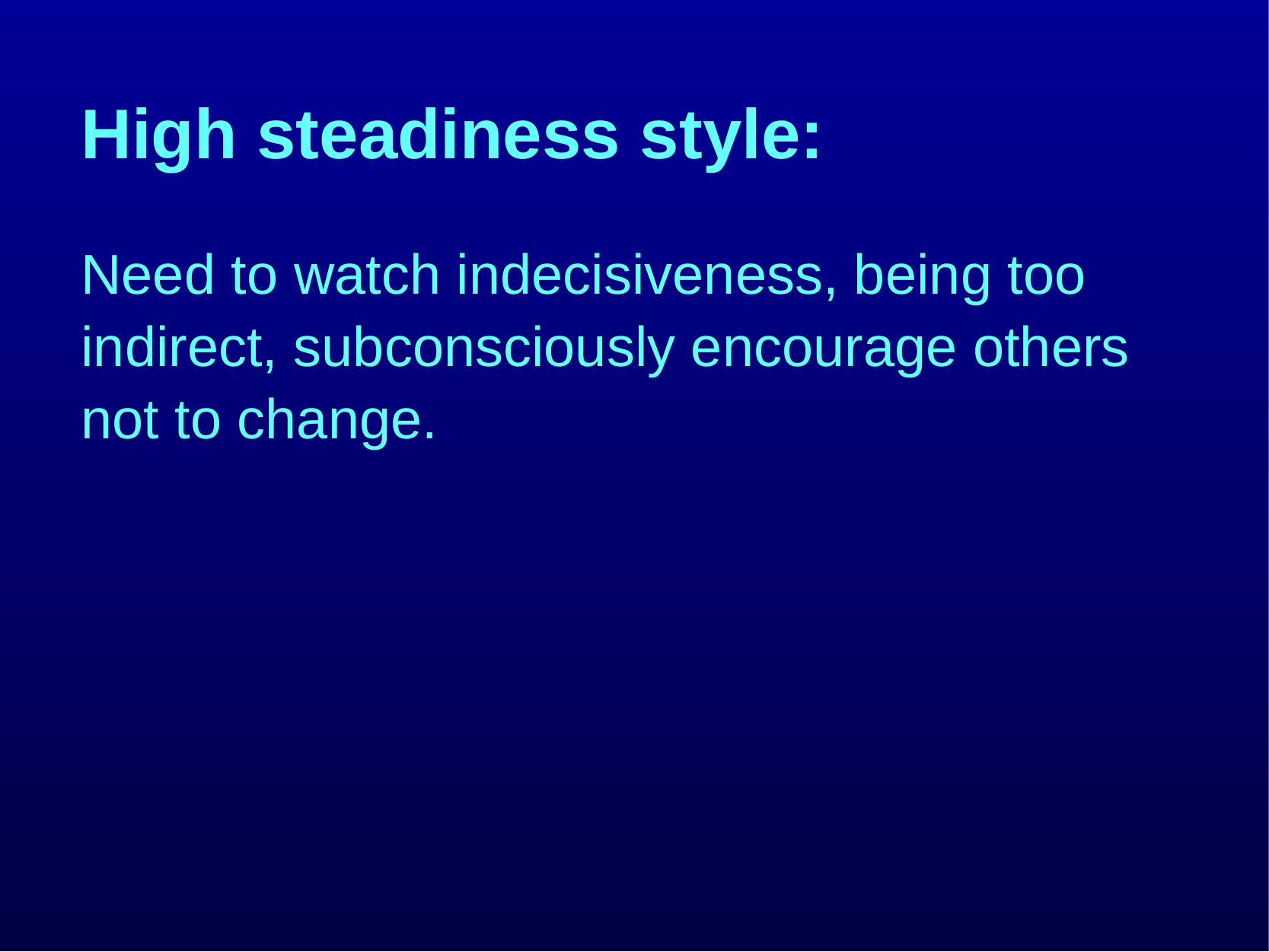

# High steadiness style:
Need to watch indecisiveness, being too indirect, subconsciously encourage others not to change.